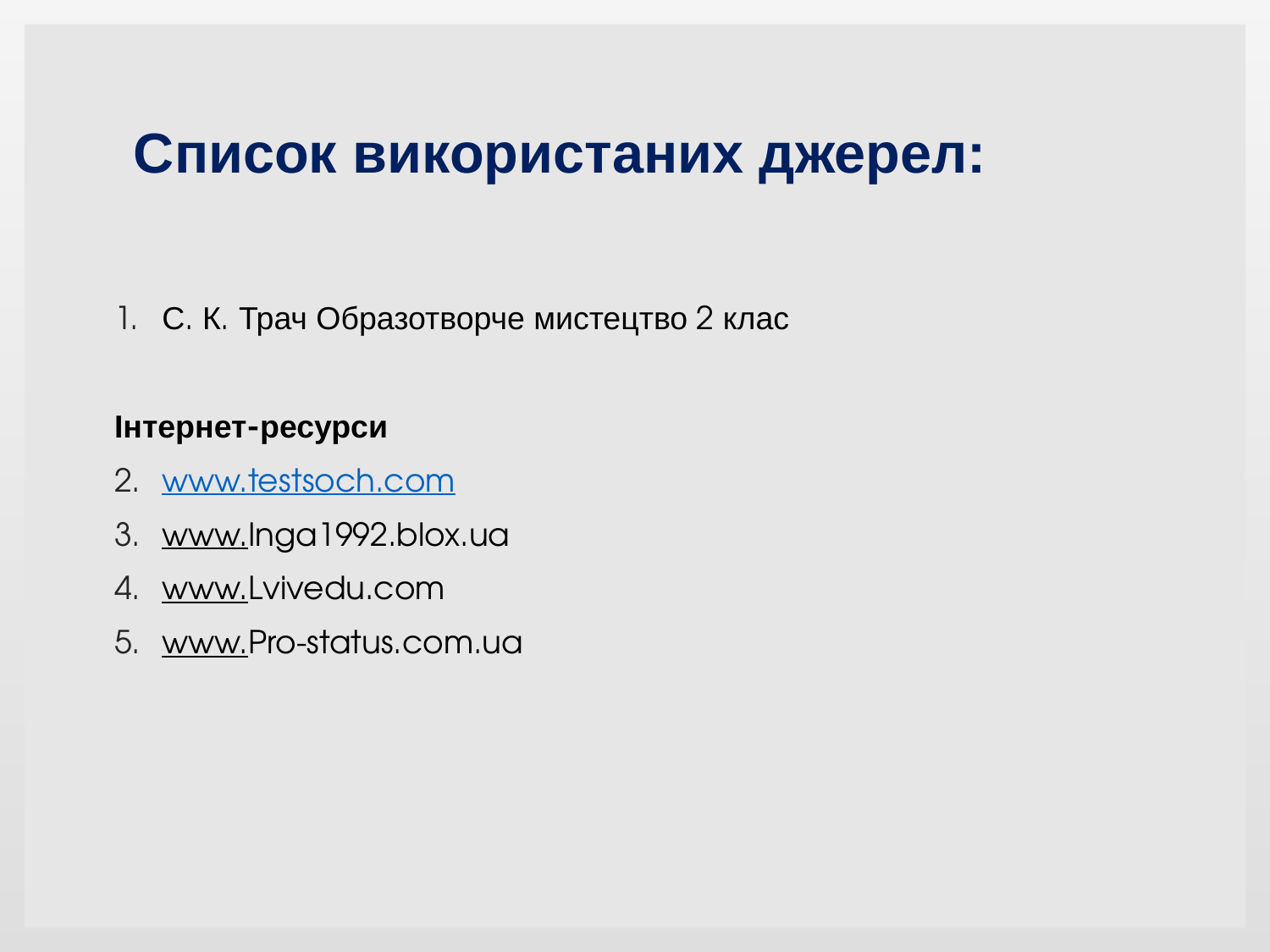

# Список використаних джерел:
С. К. Трач Образотворче мистецтво 2 клас

Інтернет-ресурси
www.testsoch.com
www.Inga1992.blox.ua
www.Lvivedu.com
www.Pro-status.com.ua